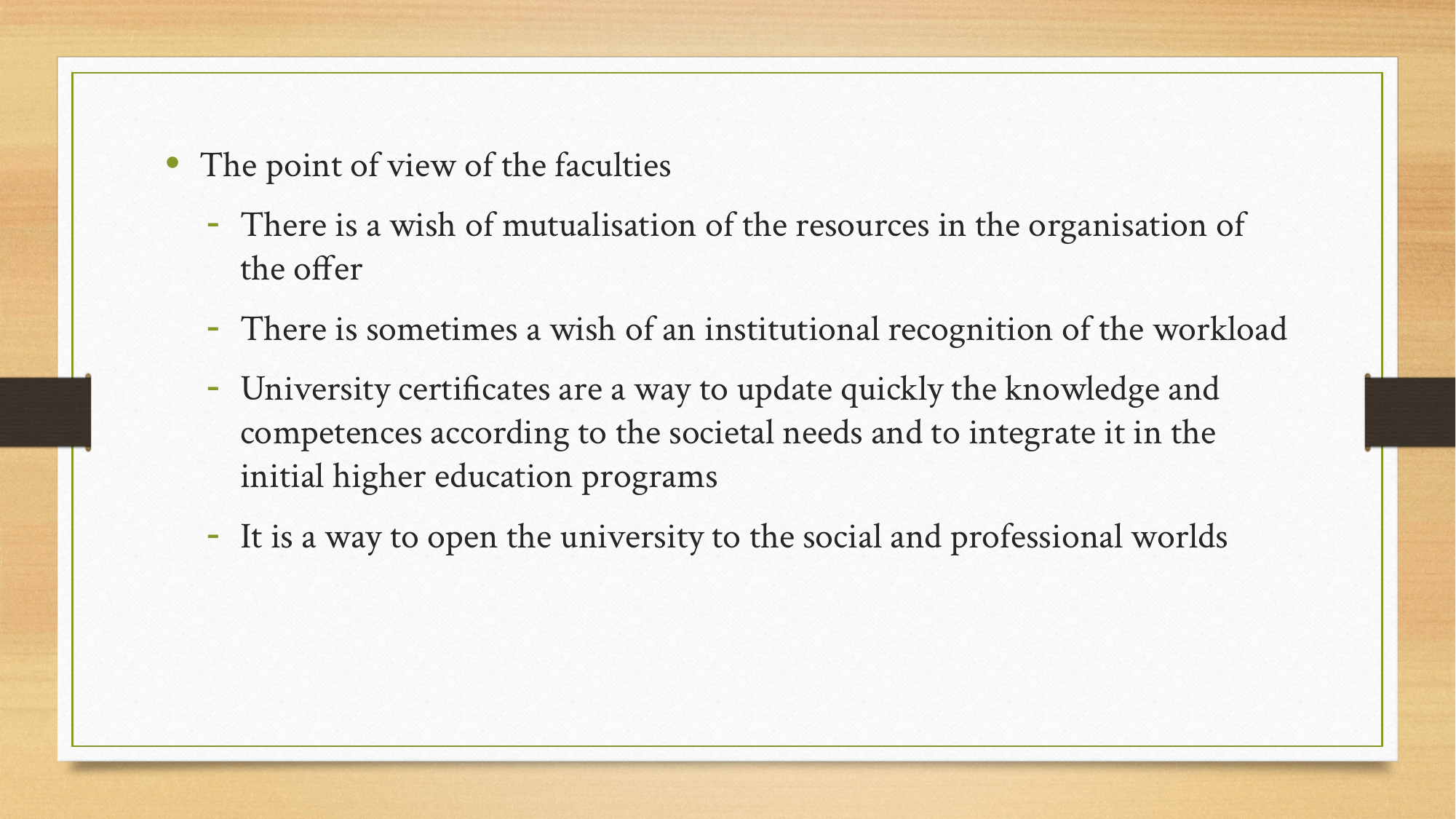

The point of view of the faculties
There is a wish of mutualisation of the resources in the organisation of the offer
There is sometimes a wish of an institutional recognition of the workload
University certificates are a way to update quickly the knowledge and competences according to the societal needs and to integrate it in the initial higher education programs
It is a way to open the university to the social and professional worlds